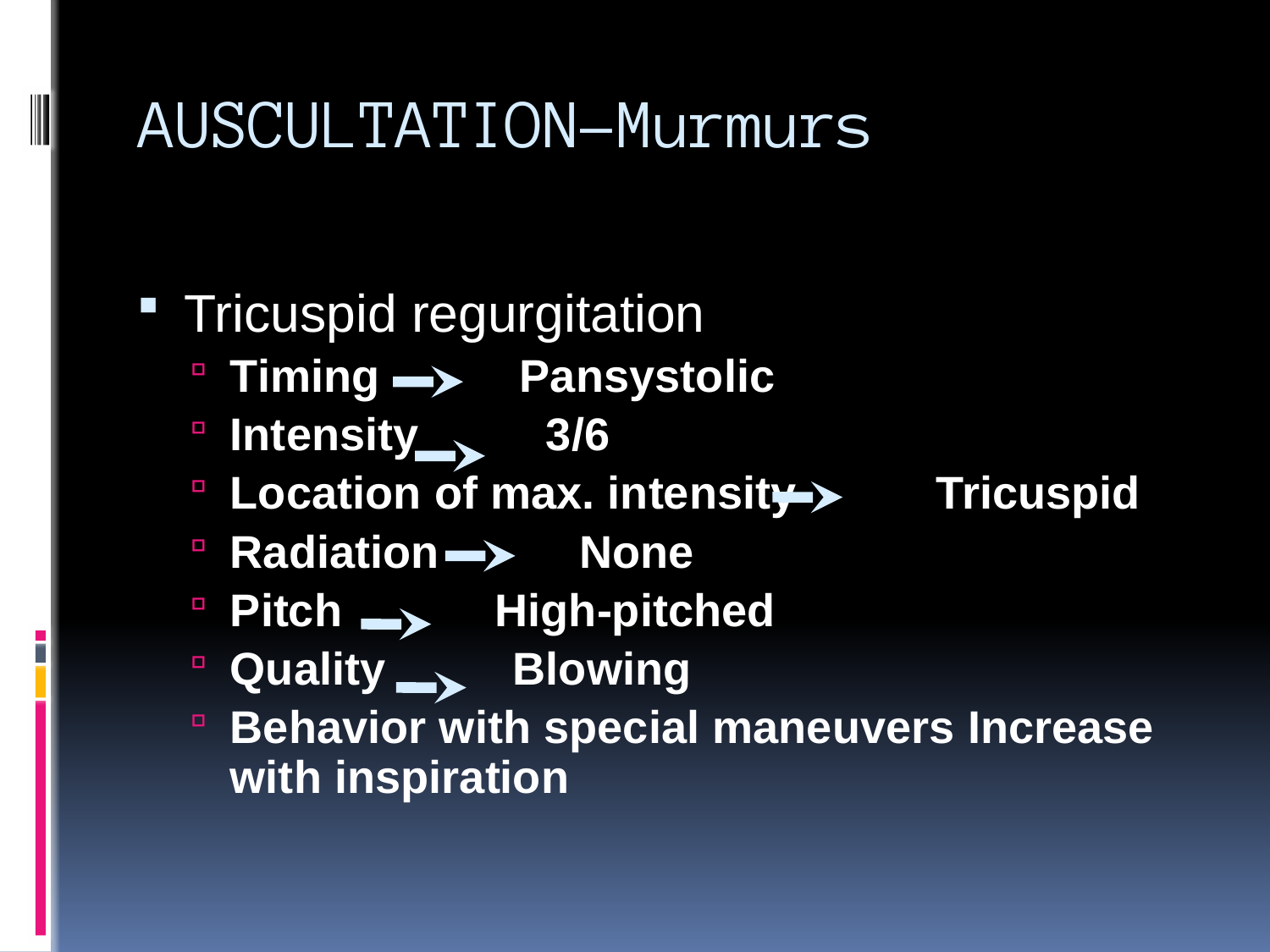

# AUSCULTATION-Murmurs
Tricuspid regurgitation
Timing           Pansystolic
Intensity          3/6
Location of max. intensity           Tricuspid
Radiation           None
Pitch            High-pitched
Quality          Blowing
Behavior with special maneuvers Increase with inspiration